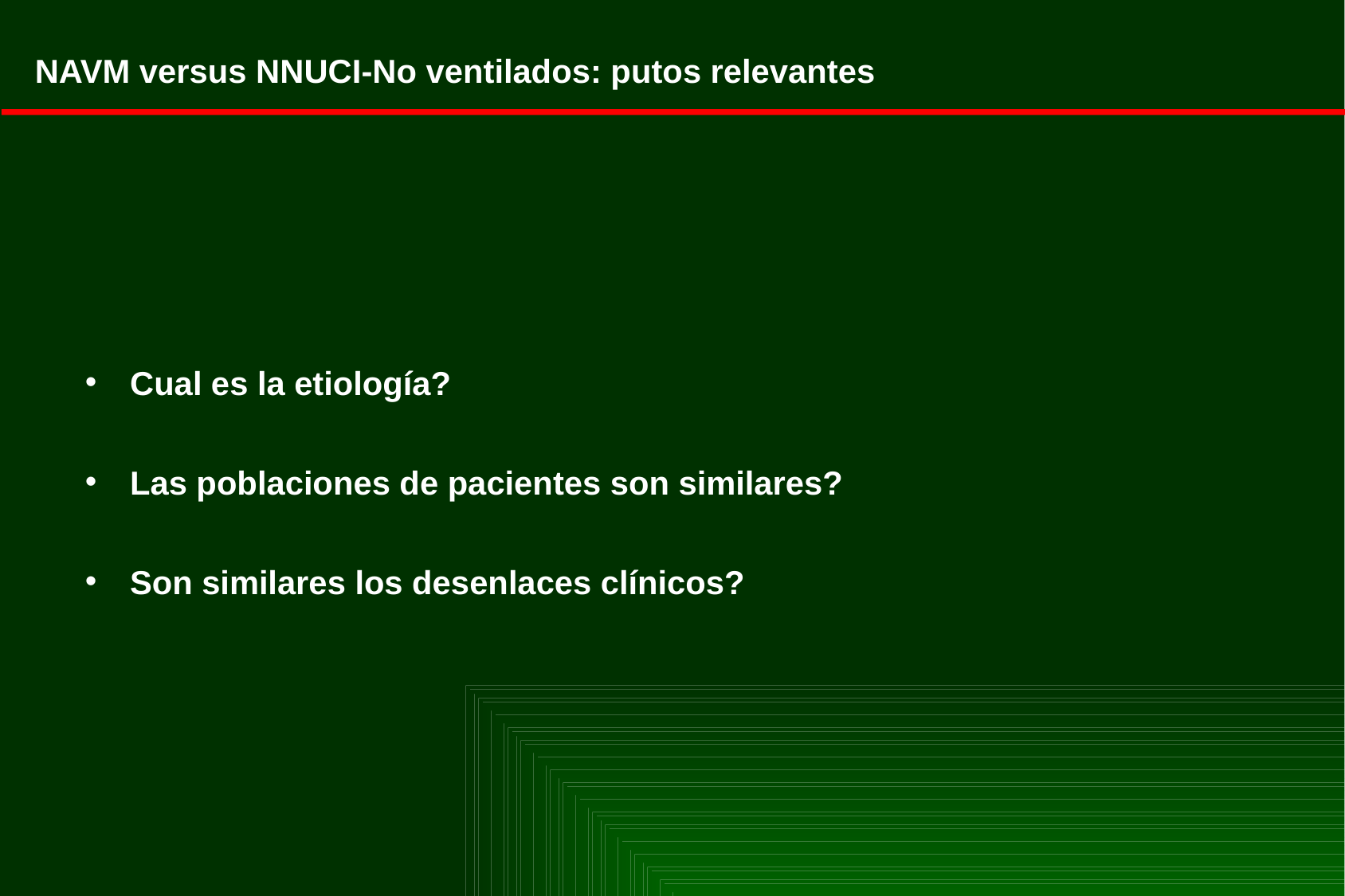

# NAVM versus NNUCI-No ventilados: putos relevantes
Cual es la etiología?
Las poblaciones de pacientes son similares?
Son similares los desenlaces clínicos?